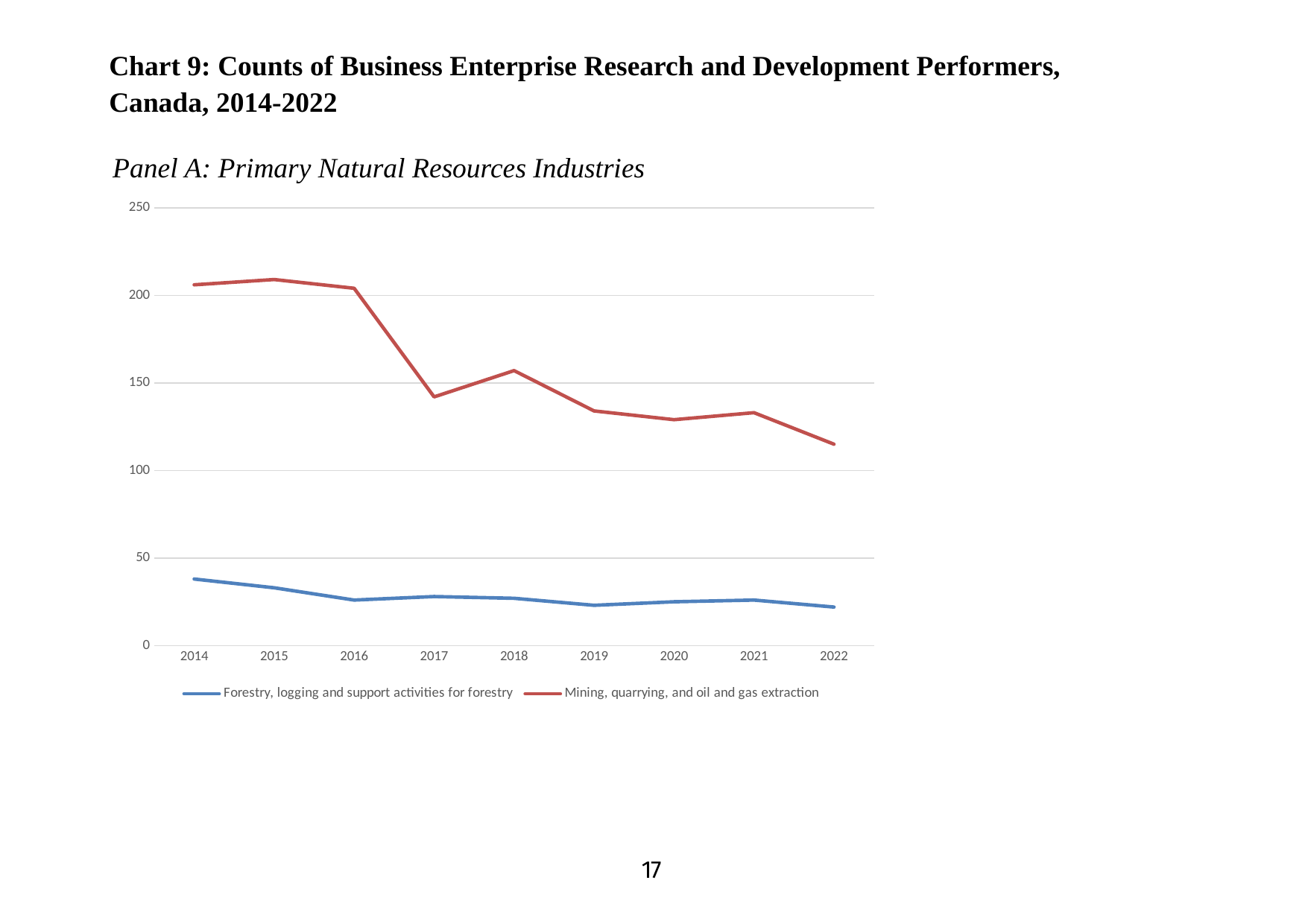

Chart 9: Counts of Business Enterprise Research and Development Performers, Canada, 2014-2022

Panel A: Primary Natural Resources Industries

### Chart

| Category | Forestry, logging and support activities for forestry  | Mining, quarrying, and oil and gas extraction |
|---|---|---|
| 2014 | 38.0 | 206.0 |
| 2015 | 33.0 | 209.0 |
| 2016 | 26.0 | 204.0 |
| 2017 | 28.0 | 142.0 |
| 2018 | 27.0 | 157.0 |
| 2019 | 23.0 | 134.0 |
| 2020 | 25.0 | 129.0 |
| 2021 | 26.0 | 133.0 |
| 2022 | 22.0 | 115.0 |
17